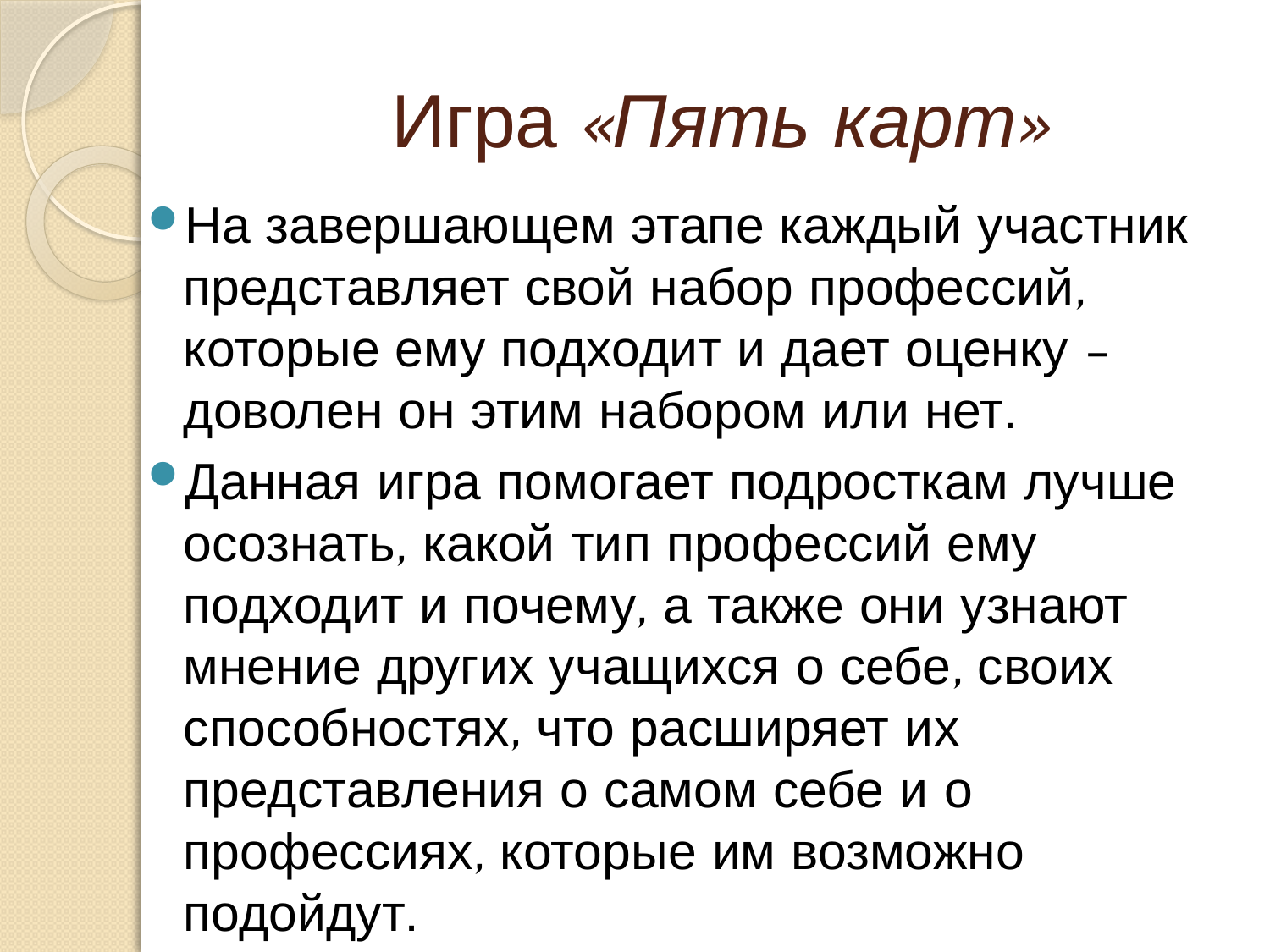

# Игра «Пять карт»
На завершающем этапе каждый участник представляет свой набор профессий, которые ему подходит и дает оценку – доволен он этим набором или нет.
Данная игра помогает подросткам лучше осознать, какой тип профессий ему подходит и почему, а также они узнают мнение других учащихся о себе, своих способностях, что расширяет их представления о самом себе и о профессиях, которые им возможно подойдут.